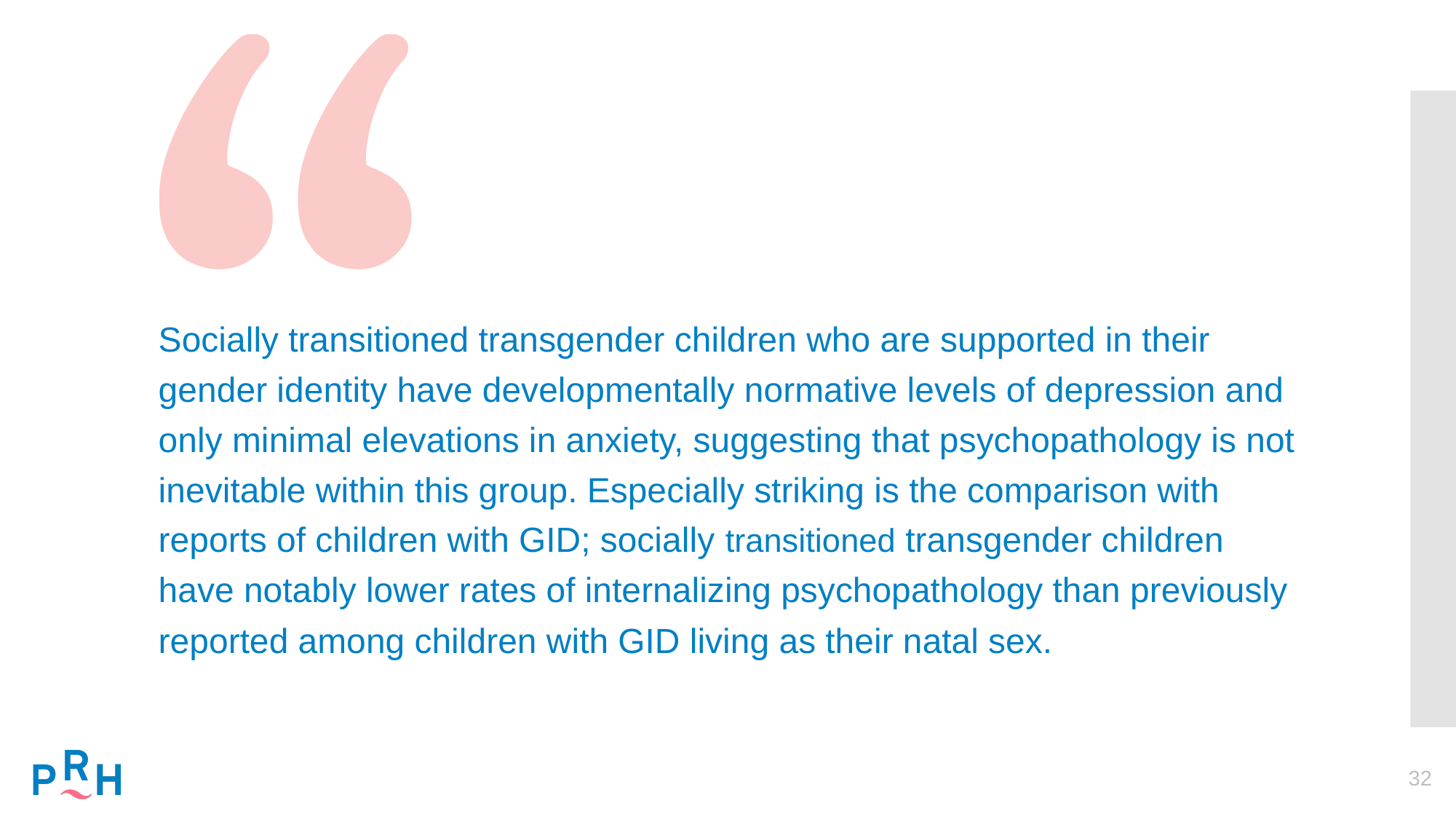

“
Socially transitioned transgender children who are supported in their gender identity have developmentally normative levels of depression and only minimal elevations in anxiety, suggesting that psychopathology is not inevitable within this group. Especially striking is the comparison with reports of children with GID; socially transitioned transgender children have notably lower rates of internalizing psychopathology than previously reported among children with GID living as their natal sex.
32